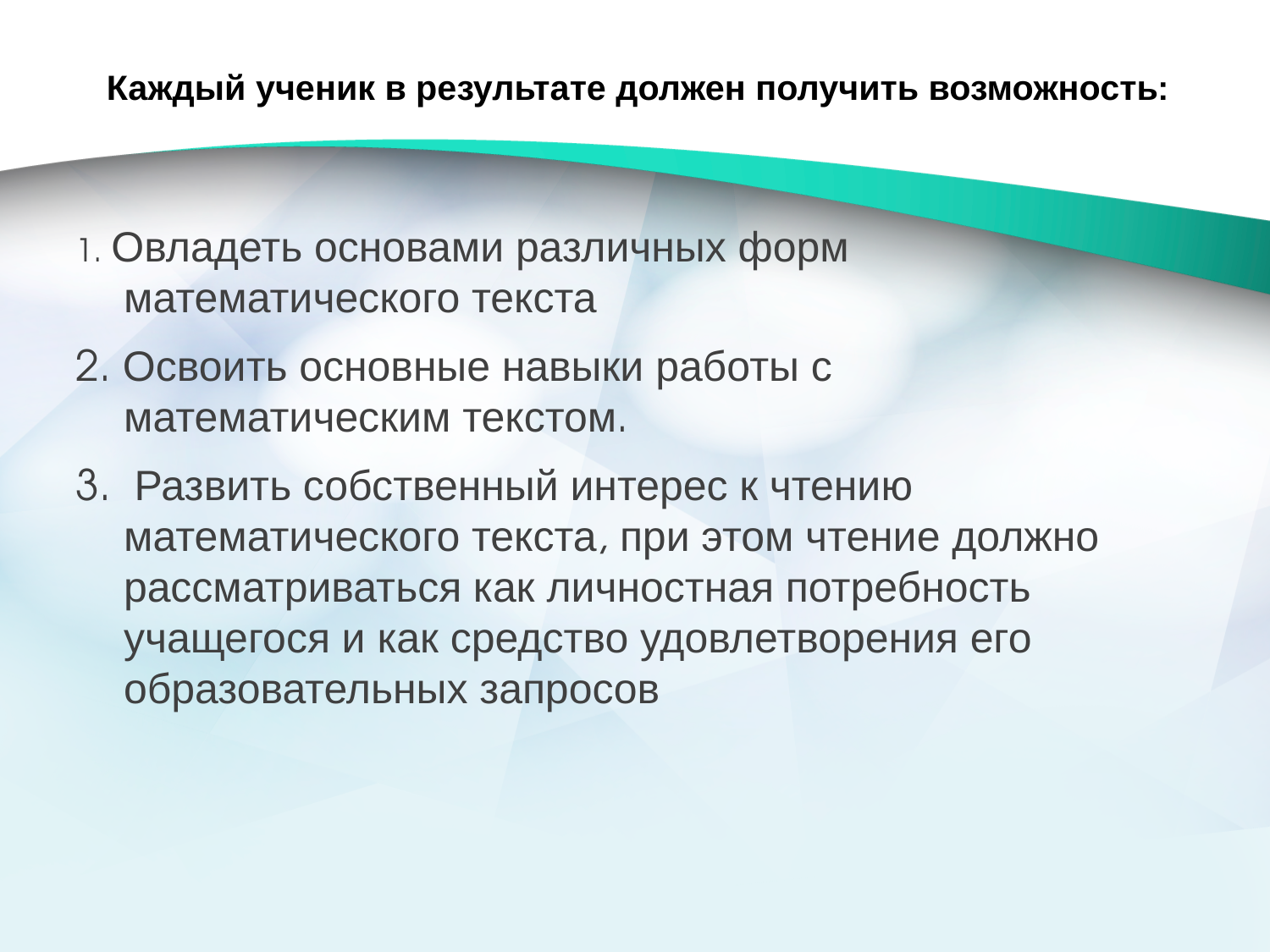

# Каждый ученик в результате должен получить возможность:
1. Овладеть основами различных форм математического текста
2. Освоить основные навыки работы с математическим текстом.
3.  Развить собственный интерес к чтению математического текста, при этом чтение должно рассматриваться как личностная потребность учащегося и как средство удовлетворения его образовательных запросов